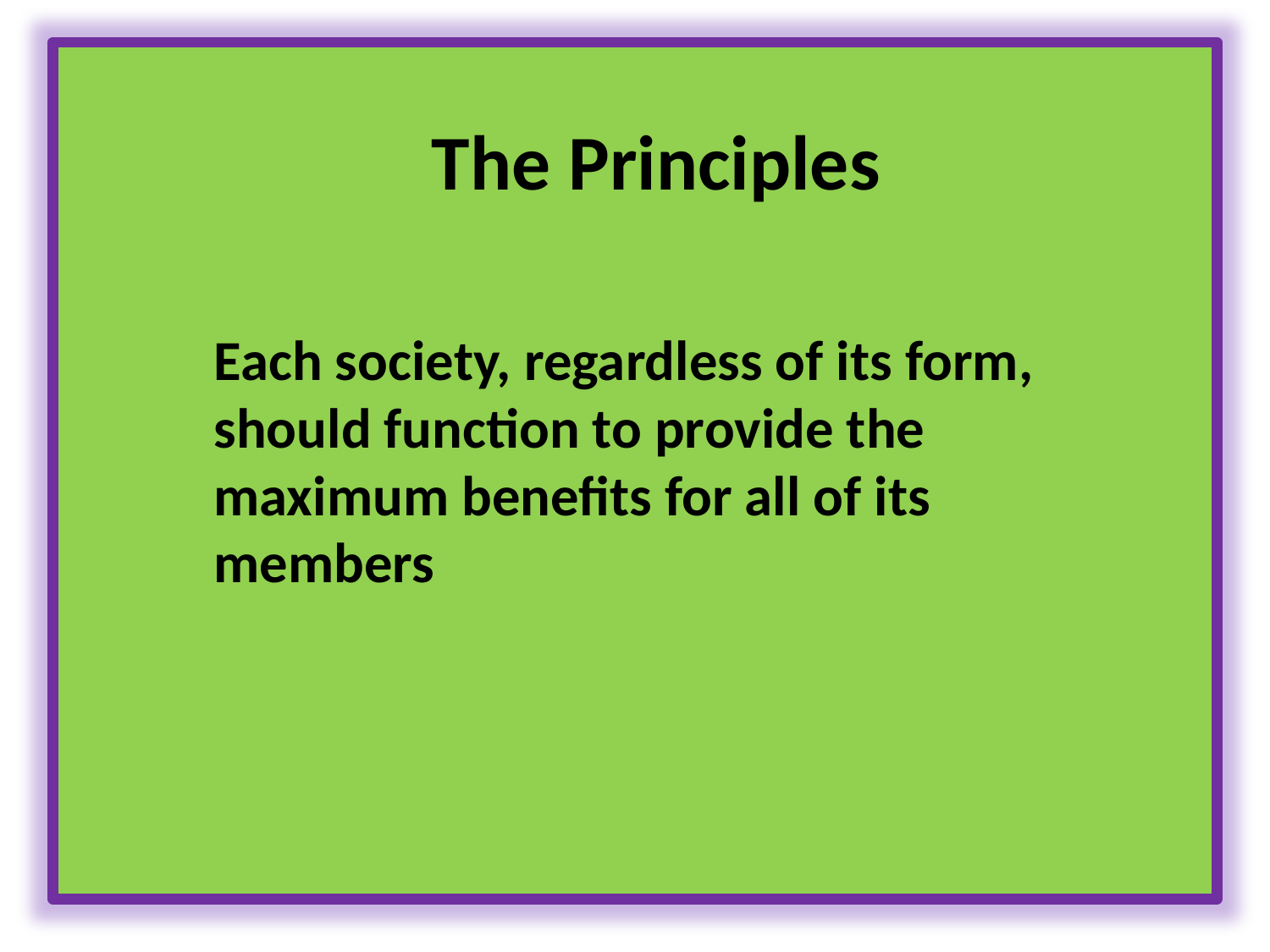

# The Principles
Each society, regardless of its form, should function to provide the maximum benefits for all of its members